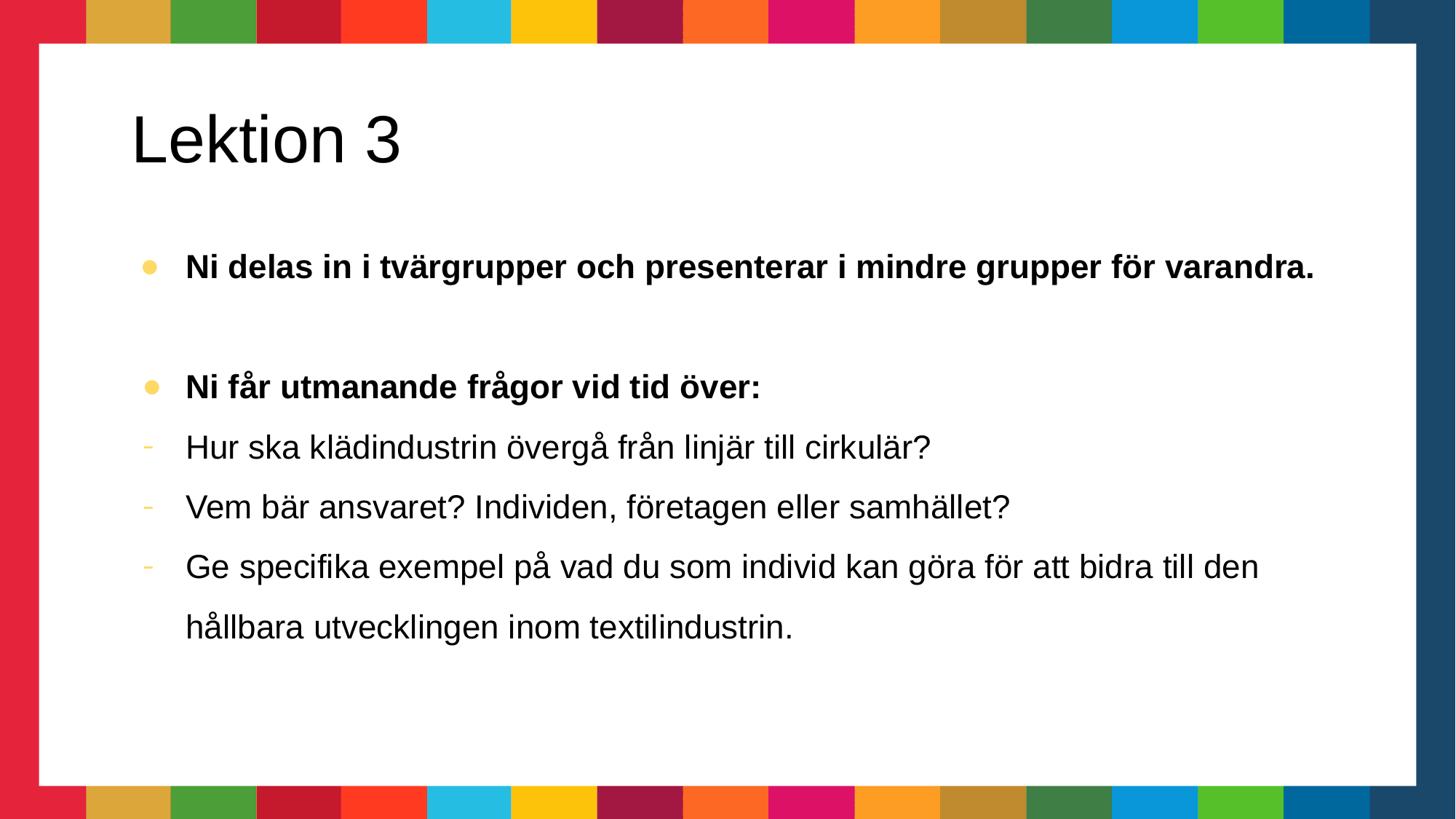

# Lektion 3
Ni delas in i tvärgrupper och presenterar i mindre grupper för varandra.

Ni får utmanande frågor vid tid över:
Hur ska klädindustrin övergå från linjär till cirkulär?
Vem bär ansvaret? Individen, företagen eller samhället?
Ge specifika exempel på vad du som individ kan göra för att bidra till den hållbara utvecklingen inom textilindustrin.